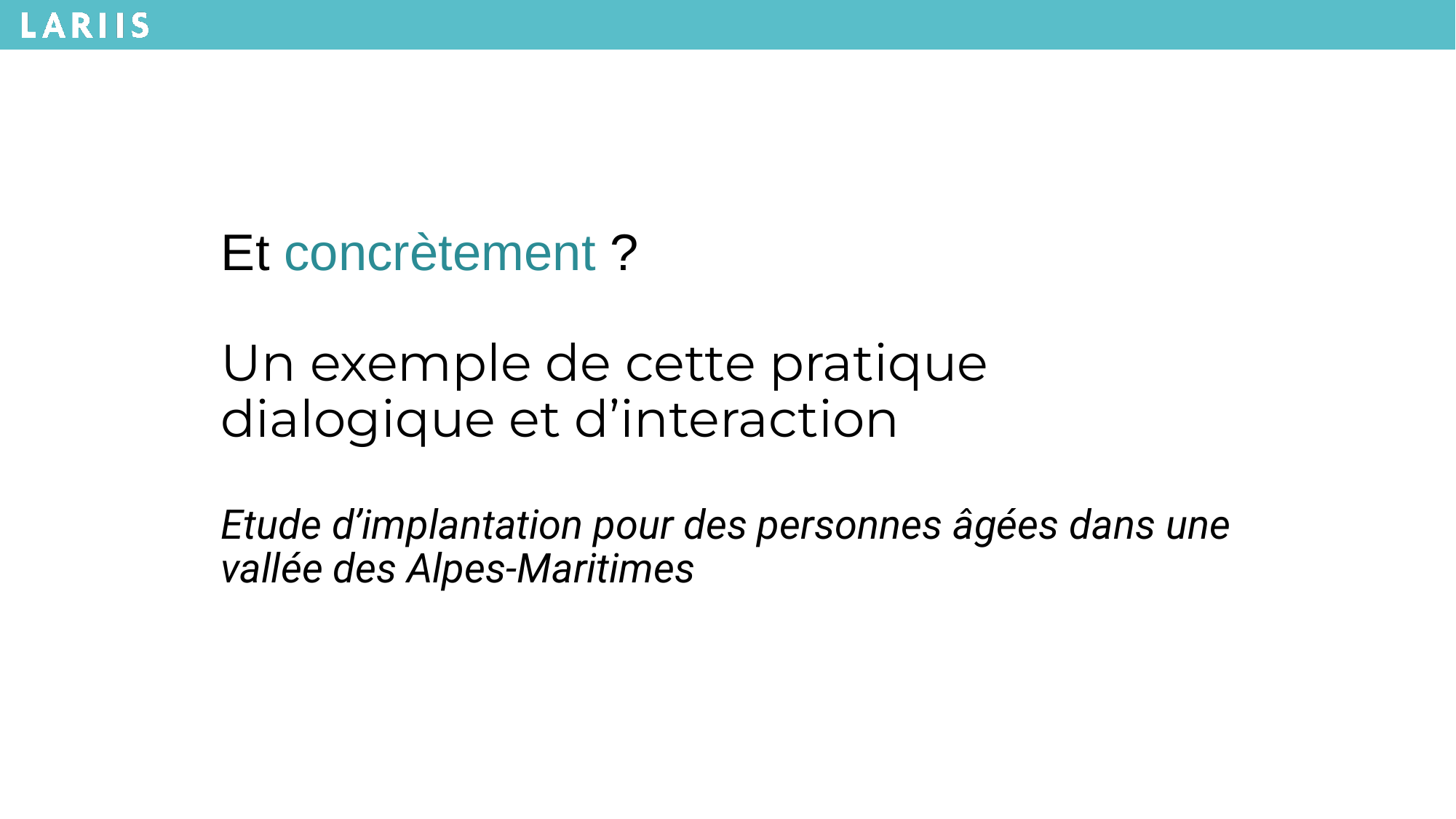

Et concrètement ?

Un exemple de cette pratique
dialogique et d’interaction
Etude d’implantation pour des personnes âgées dans une vallée des Alpes-Maritimes